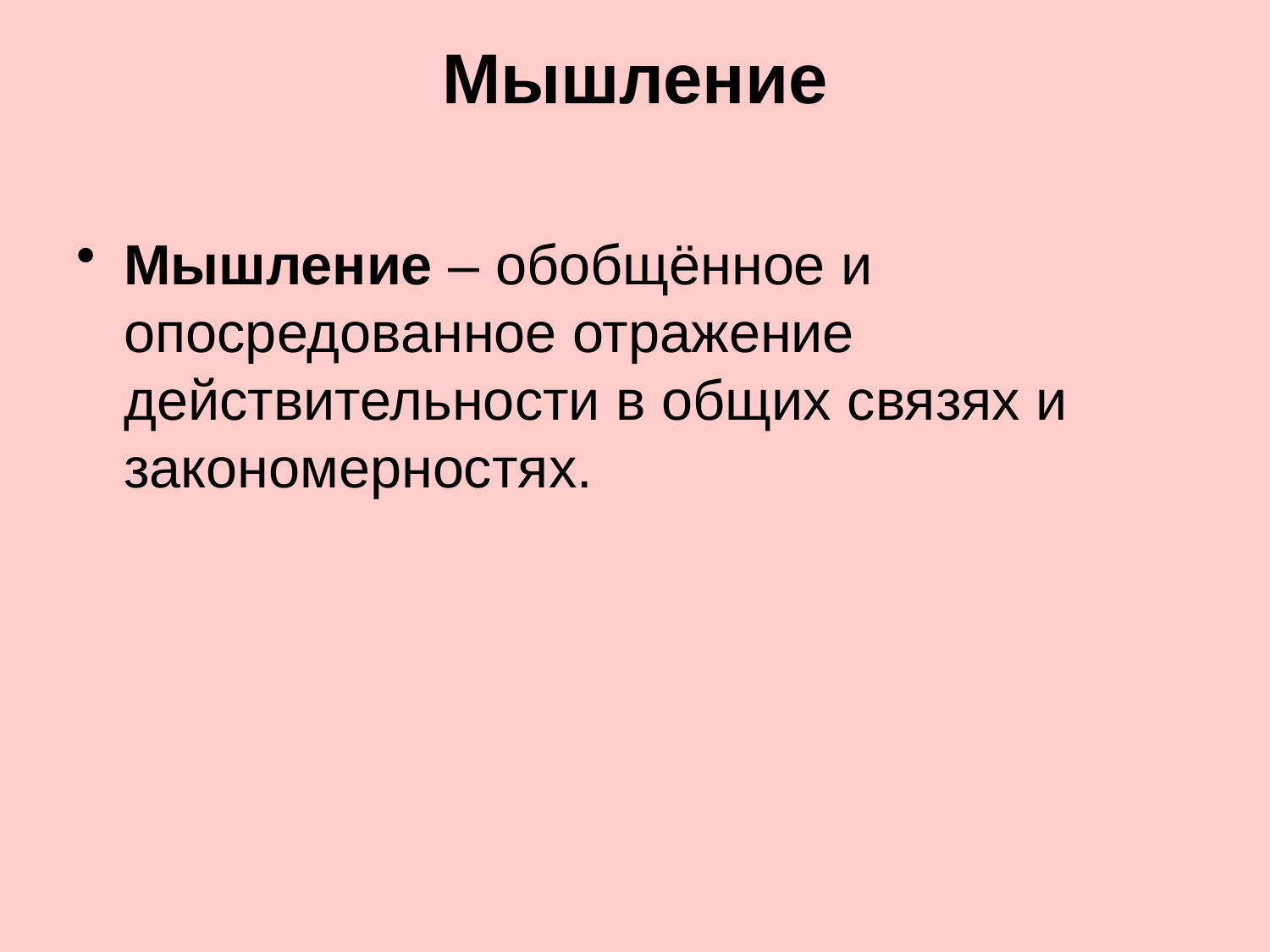

# Мышление
Мышление – обобщённое и опосредованное отражение действительности в общих связях и закономерностях.